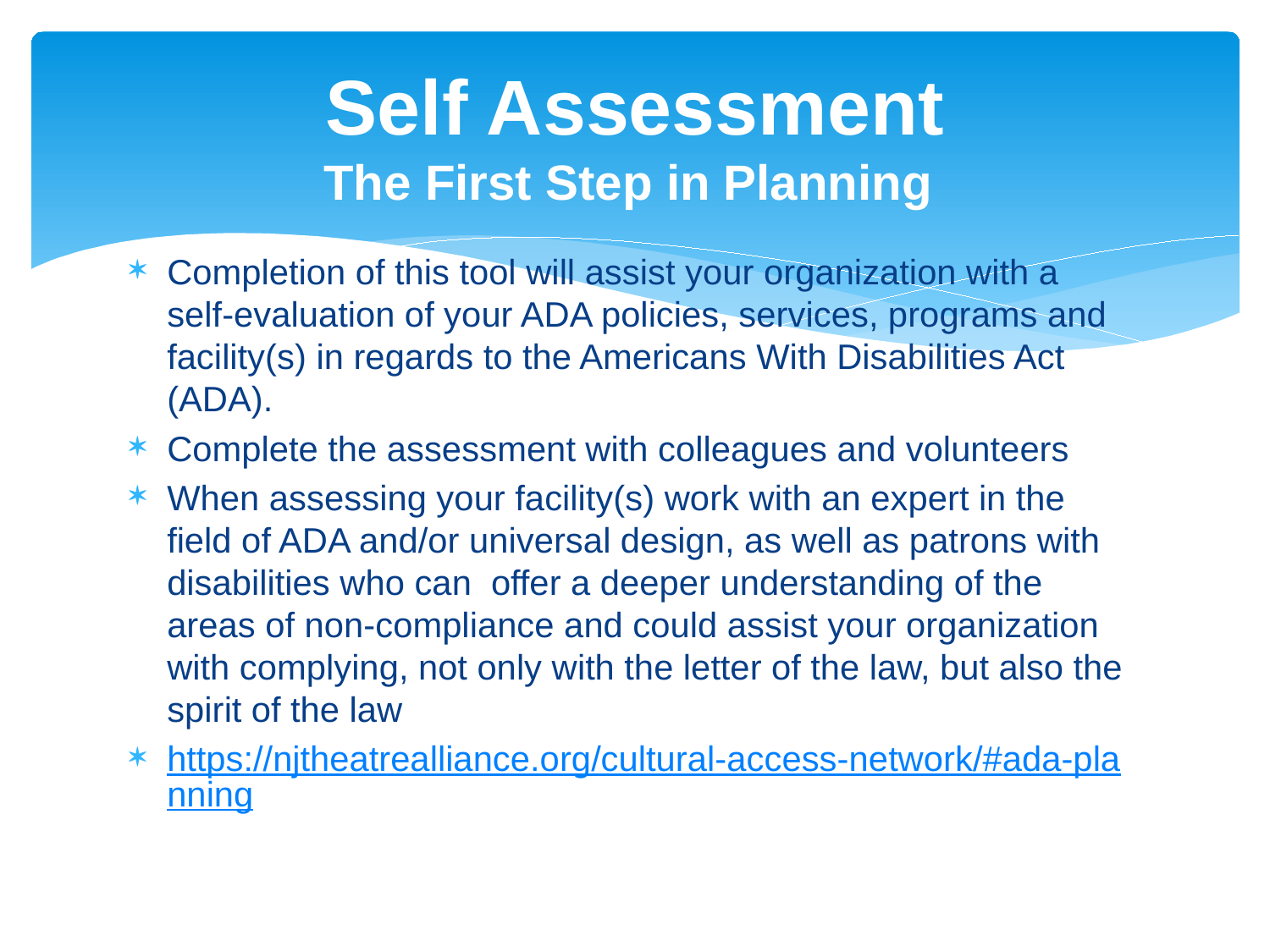

# Self Assessment The First Step in Planning
Completion of this tool will assist your organization with a self-evaluation of your ADA policies, services, programs and facility(s) in regards to the Americans With Disabilities Act (ADA).
Complete the assessment with colleagues and volunteers
When assessing your facility(s) work with an expert in the field of ADA and/or universal design, as well as patrons with disabilities who can  offer a deeper understanding of the areas of non-compliance and could assist your organization with complying, not only with the letter of the law, but also the spirit of the law
https://njtheatrealliance.org/cultural-access-network/#ada-planning